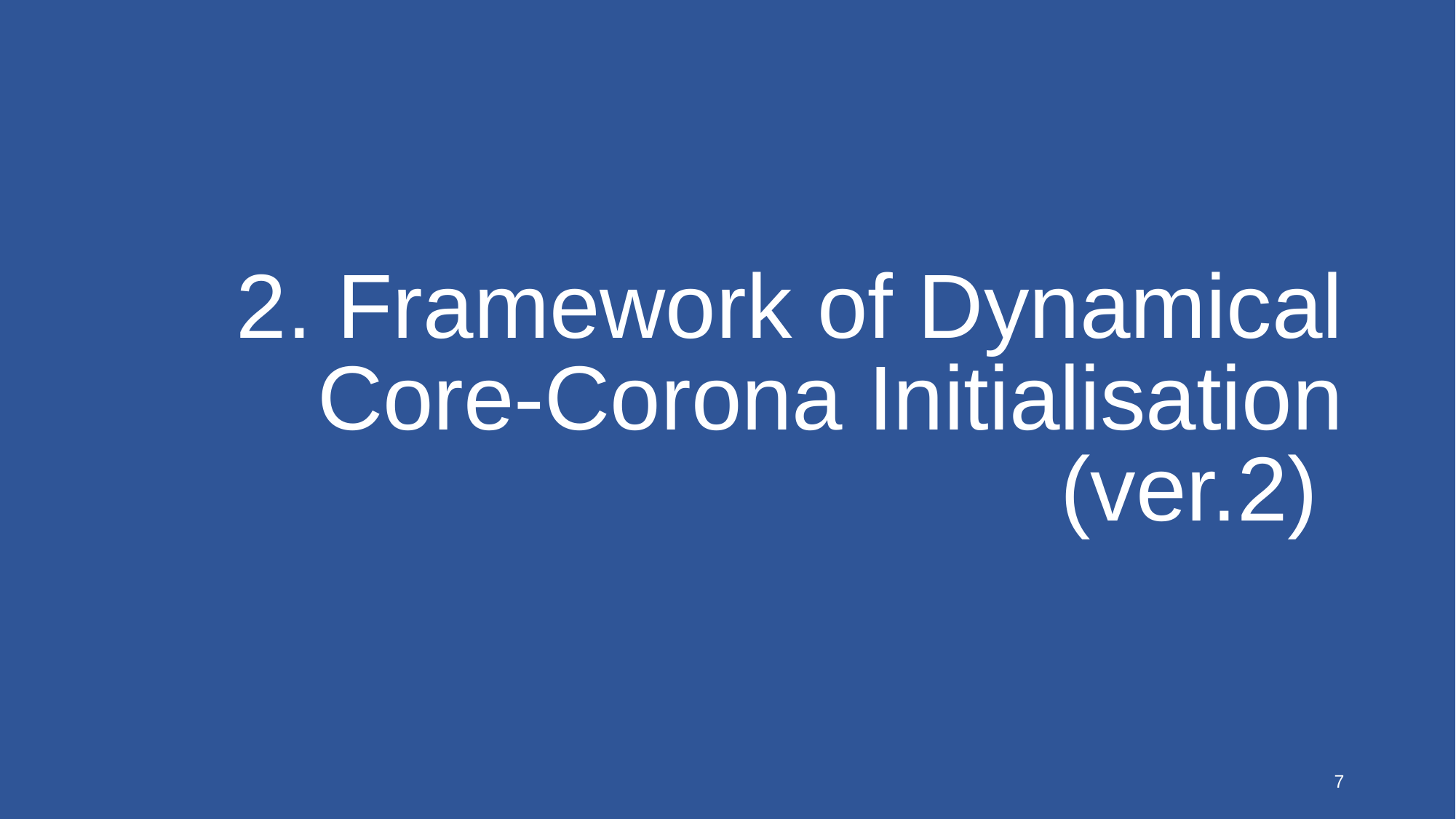

# 2. Framework of Dynamical Core-Corona Initialisation (ver.2)

7